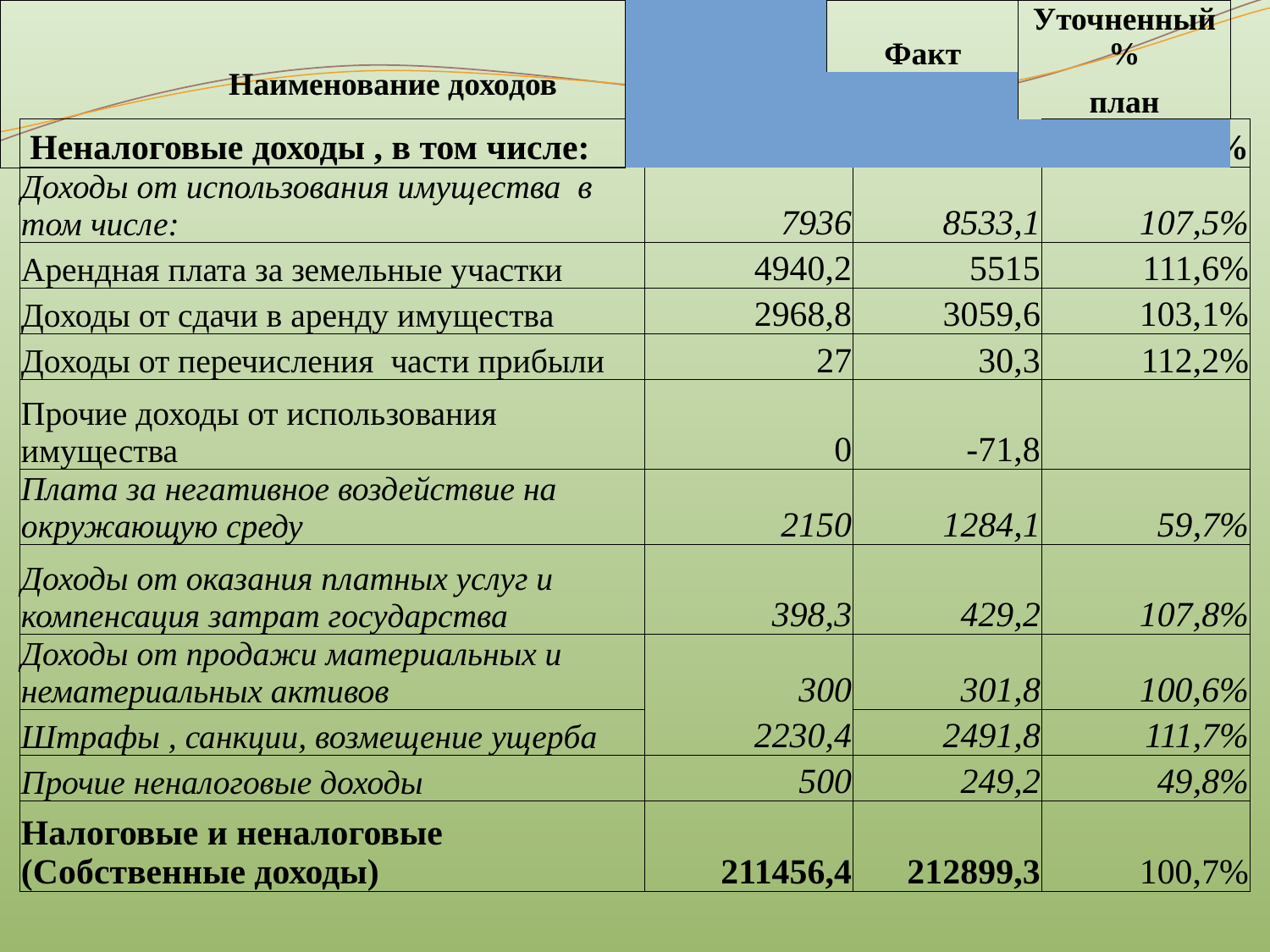

| Наименование доходов |  |  | Уточненный | Факт | % |
| --- | --- | --- | --- | --- | --- |
|  |  |  | план | исполнения | исполнения |
|  |  |  | 2017 г. | 2017 г. |  |
| Неналоговые доходы , в том числе: | 13514,7 | 13289,2 | 98,3% |
| --- | --- | --- | --- |
| Доходы от использования имущества в том числе: | 7936 | 8533,1 | 107,5% |
| Арендная плата за земельные участки | 4940,2 | 5515 | 111,6% |
| Доходы от сдачи в аренду имущества | 2968,8 | 3059,6 | 103,1% |
| Доходы от перечисления части прибыли | 27 | 30,3 | 112,2% |
| Прочие доходы от использования имущества | 0 | -71,8 |  |
| Плата за негативное воздействие на окружающую среду | 2150 | 1284,1 | 59,7% |
| Доходы от оказания платных услуг и компенсация затрат государства | 398,3 | 429,2 | 107,8% |
| Доходы от продажи материальных и нематериальных активов | 300 | 301,8 | 100,6% |
| Штрафы , санкции, возмещение ущерба | 2230,4 | 2491,8 | 111,7% |
| Прочие неналоговые доходы | 500 | 249,2 | 49,8% |
| Налоговые и неналоговые (Собственные доходы) | 211456,4 | 212899,3 | 100,7% |